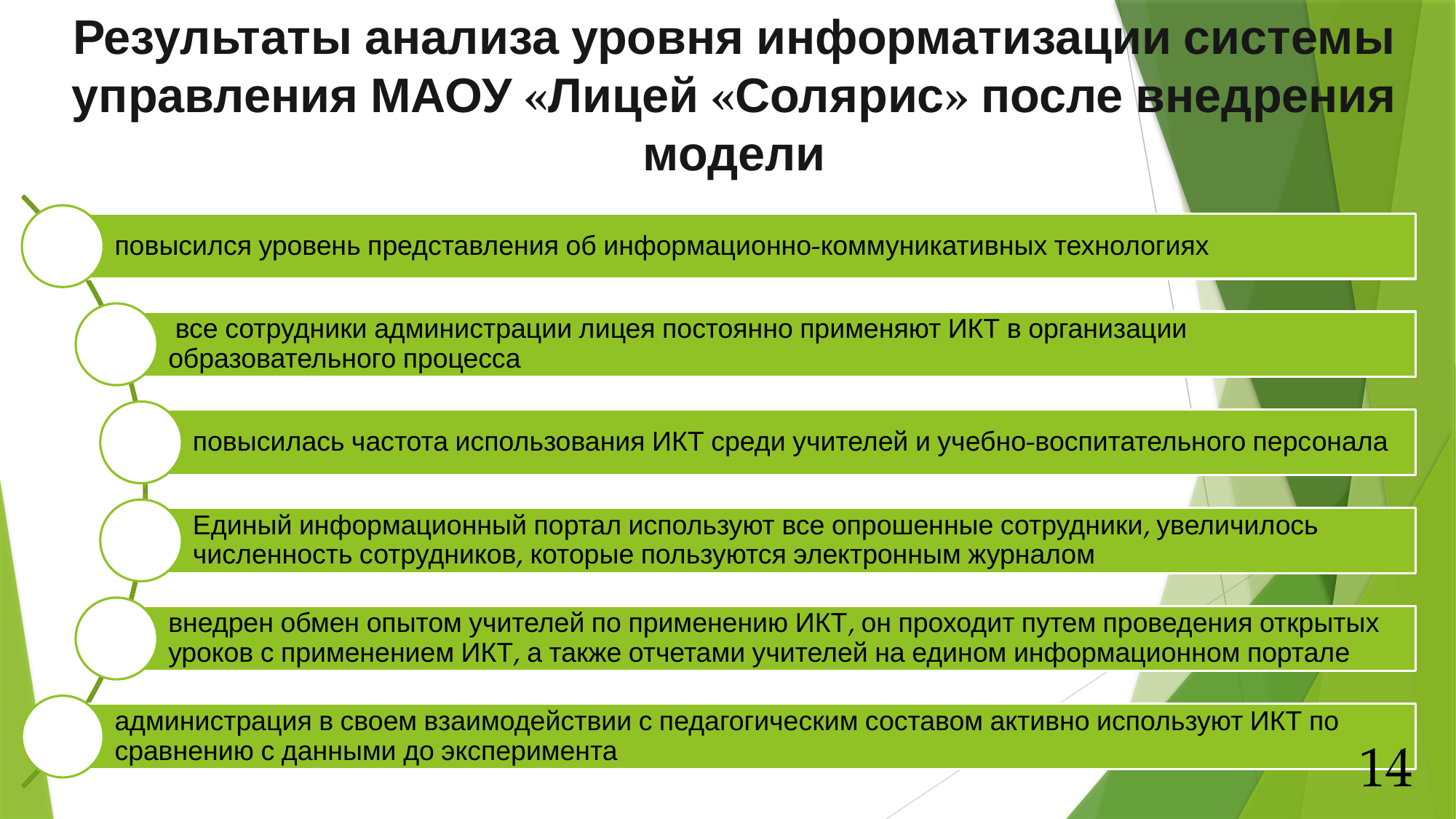

# Результаты анализа уровня информатизации системы управления МАОУ «Лицей «Солярис» после внедрения модели
повысился уровень представления об информационно-коммуникативных технологиях
 все сотрудники администрации лицея постоянно применяют ИКТ в организации образовательного процесса
повысилась частота использования ИКТ среди учителей и учебно-воспитательного персонала
Единый информационный портал используют все опрошенные сотрудники, увеличилось численность сотрудников, которые пользуются электронным журналом
внедрен обмен опытом учителей по применению ИКТ, он проходит путем проведения открытых уроков с применением ИКТ, а также отчетами учителей на едином информационном портале
администрация в своем взаимодействии с педагогическим составом активно используют ИКТ по сравнению с данными до эксперимента
14